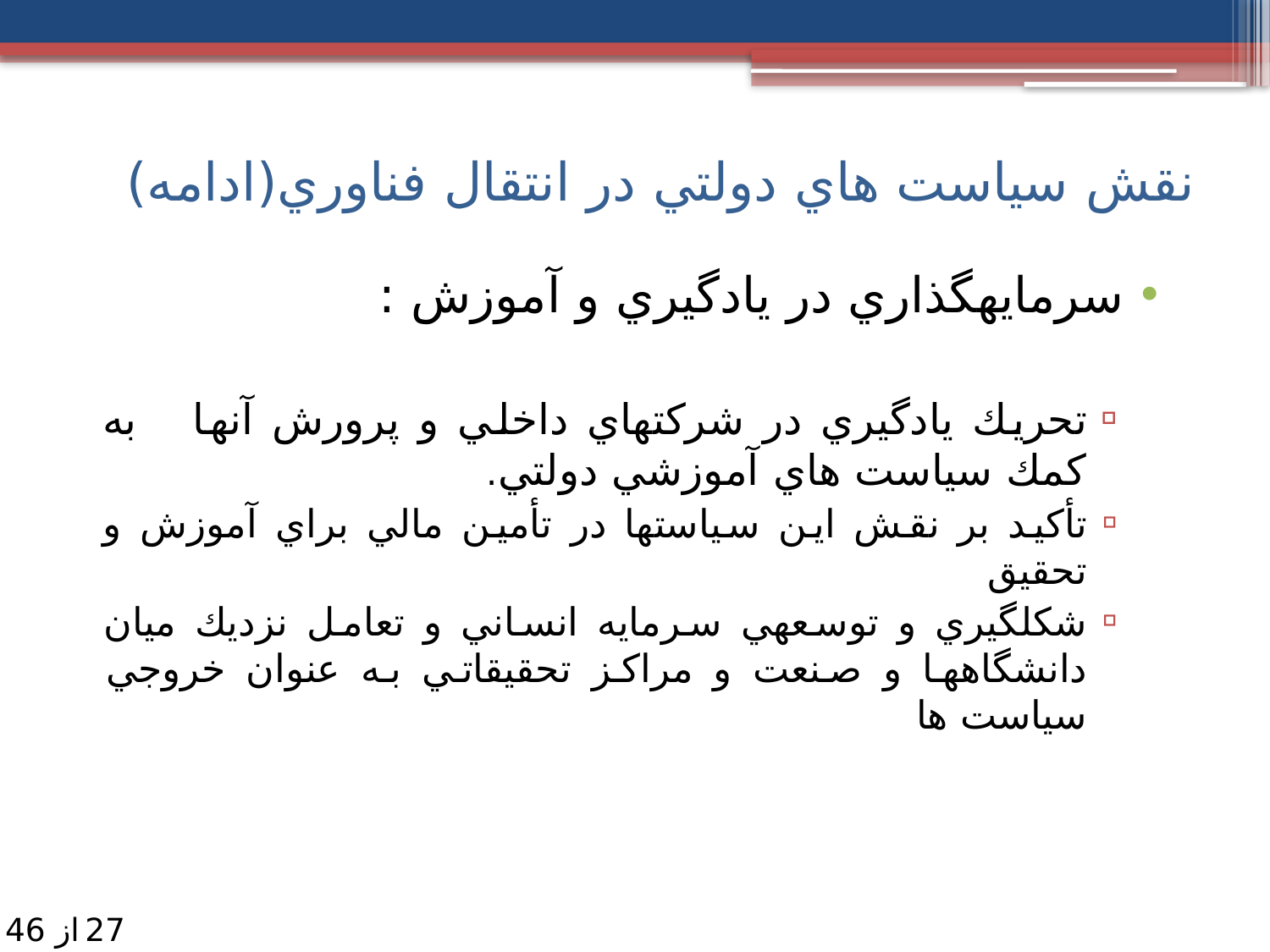

نقش سياست هاي دولتي در انتقال فناوري(ادامه)
سرمايه­گذاري در يادگيري و آموزش :

تحريك يادگيري در شركت­هاي داخلي و پرورش آن­ها   به كمك سياست هاي آموزشي دولتي.
تأكيد بر نقش اين سياست­ها در تأمين مالي براي آموزش و تحقيق
شكل­گيري و توسعه­ي سرمايه انساني و تعامل نزديك ميان دانشگاه­ها و صنعت و مراكز تحقيقاتي به عنوان خروجي سياست ها

27
از 46